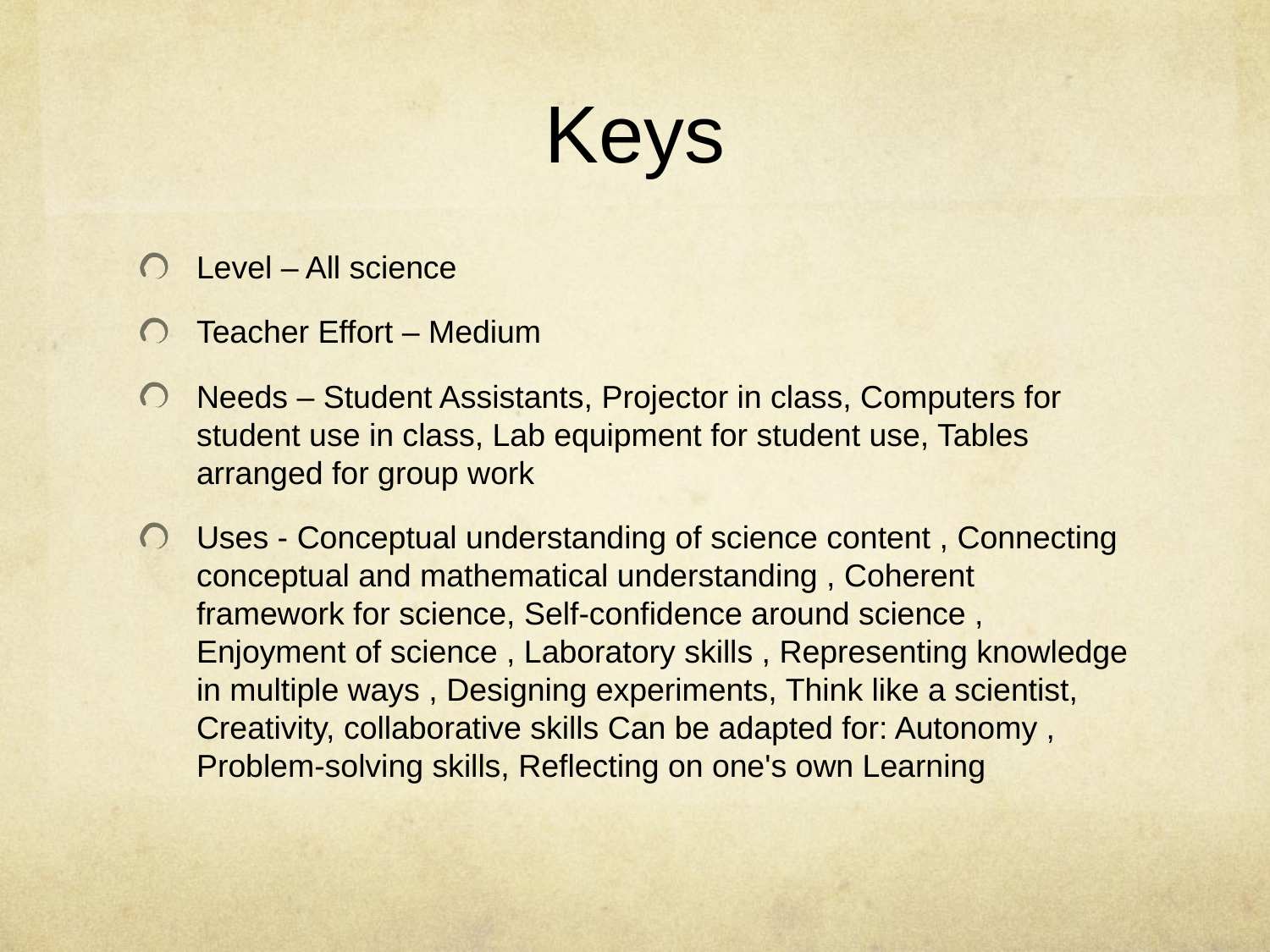

# Keys
Level – All science
Teacher Effort – Medium
Needs – Student Assistants, Projector in class, Computers for student use in class, Lab equipment for student use, Tables arranged for group work
Uses - Conceptual understanding of science content , Connecting conceptual and mathematical understanding , Coherent framework for science, Self-confidence around science , Enjoyment of science , Laboratory skills , Representing knowledge in multiple ways , Designing experiments, Think like a scientist, Creativity, collaborative skills Can be adapted for: Autonomy , Problem-solving skills, Reflecting on one's own Learning